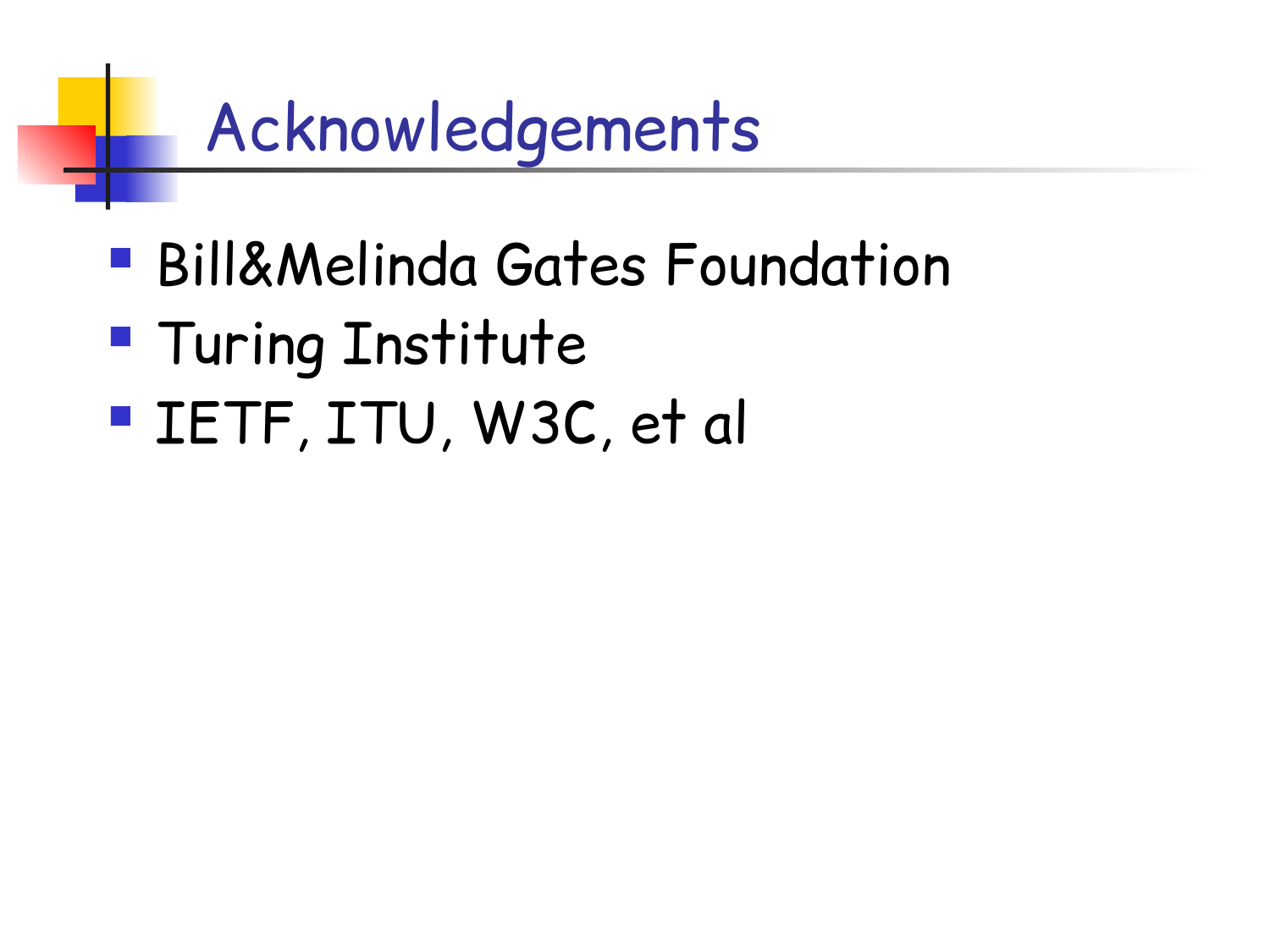

# Acknowledgements
Bill&Melinda Gates Foundation
Turing Institute
IETF, ITU, W3C, et al